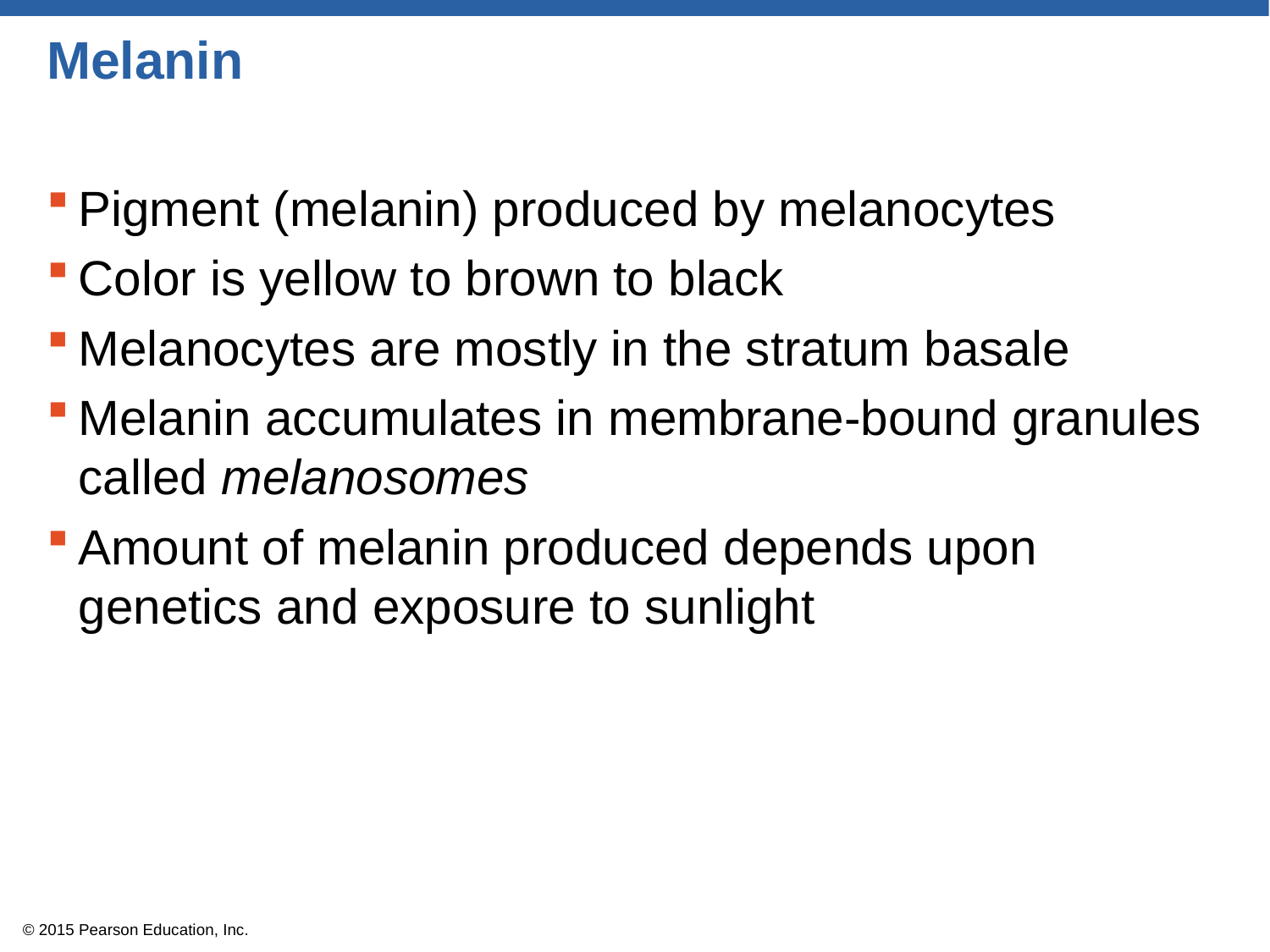

# Melanin
Pigment (melanin) produced by melanocytes
Color is yellow to brown to black
Melanocytes are mostly in the stratum basale
Melanin accumulates in membrane-bound granules called melanosomes
Amount of melanin produced depends upon genetics and exposure to sunlight
© 2015 Pearson Education, Inc.